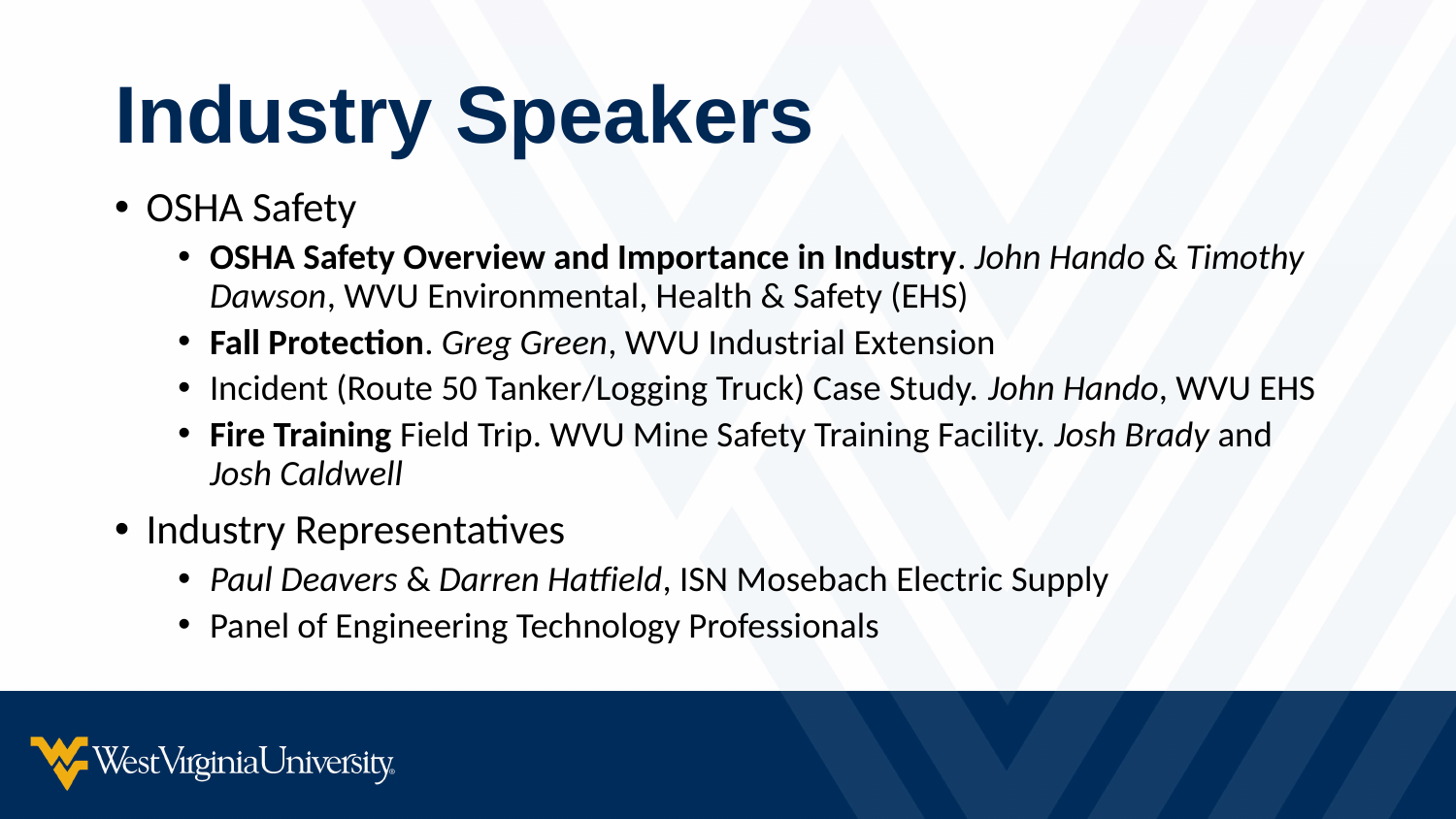

# Industry Speakers
OSHA Safety
OSHA Safety Overview and Importance in Industry. John Hando & Timothy Dawson, WVU Environmental, Health & Safety (EHS)
Fall Protection. Greg Green, WVU Industrial Extension
Incident (Route 50 Tanker/Logging Truck) Case Study. John Hando, WVU EHS
Fire Training Field Trip. WVU Mine Safety Training Facility. Josh Brady and Josh Caldwell
Industry Representatives
Paul Deavers & Darren Hatfield, ISN Mosebach Electric Supply
Panel of Engineering Technology Professionals